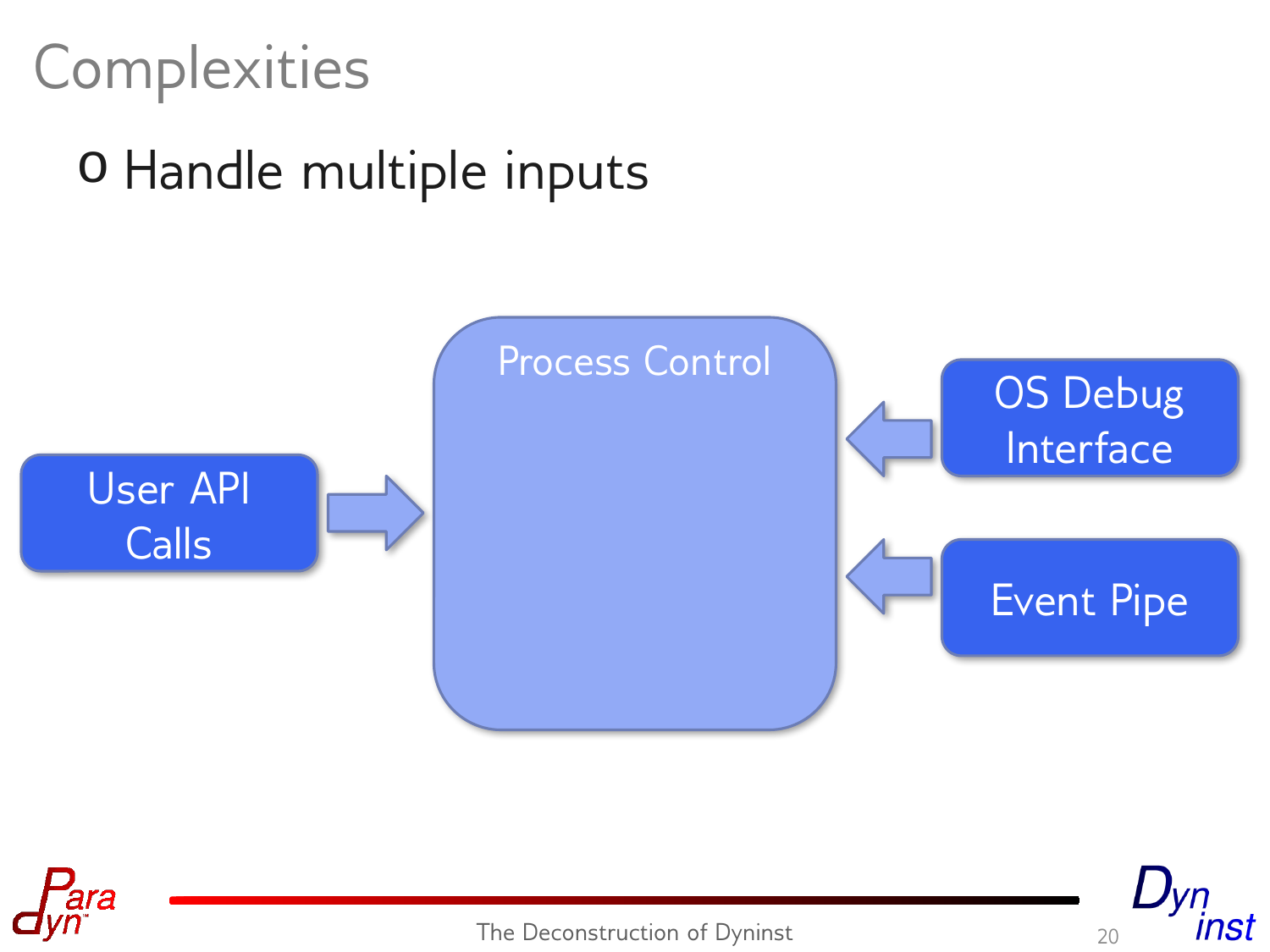

# Complexities
Handle multiple inputs

Process Control
OS Debug Interface

User API Calls

Event Pipe
The Deconstruction of Dyninst
20